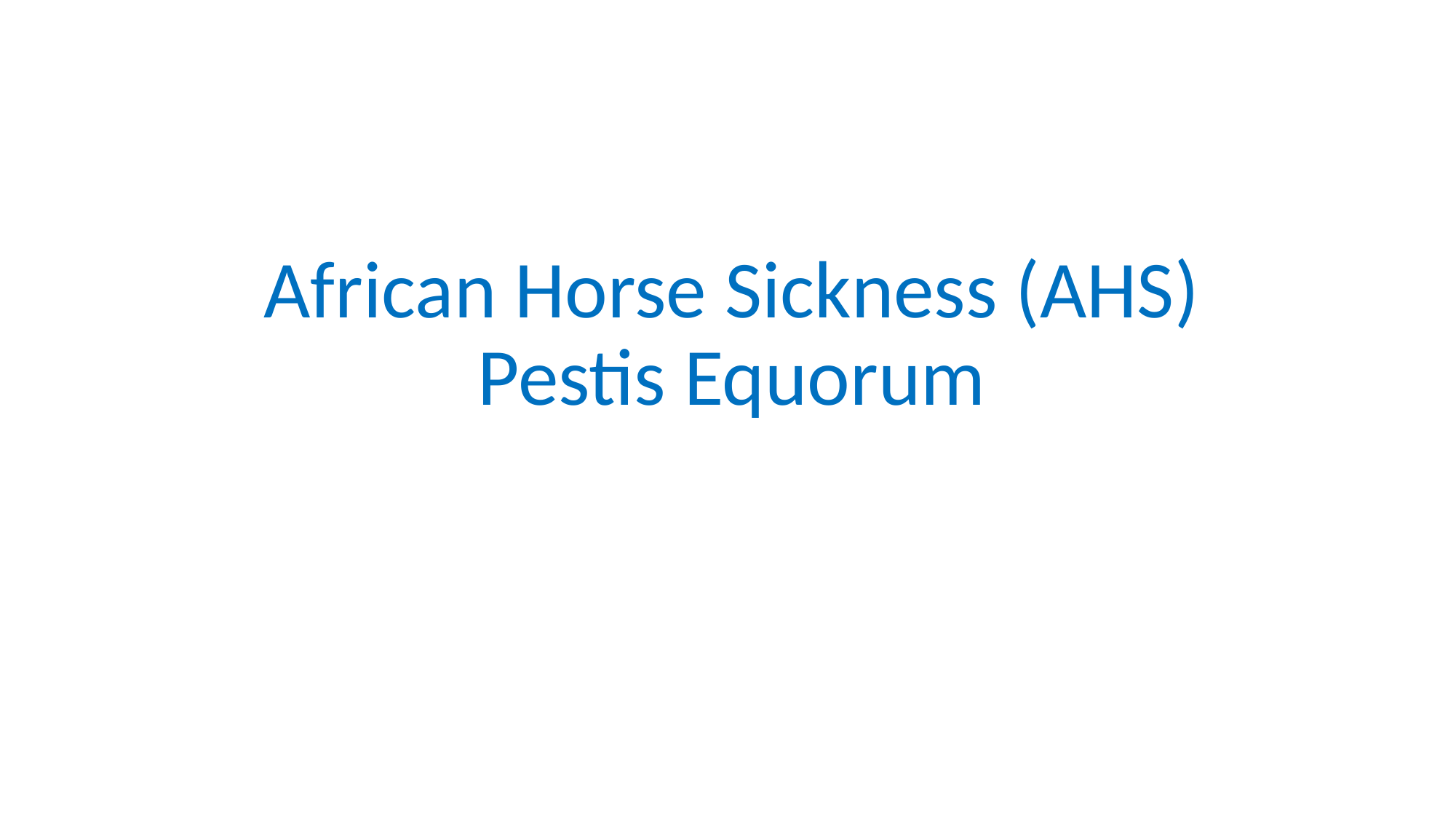

# African Horse Sickness (AHS) Pestis Equorum